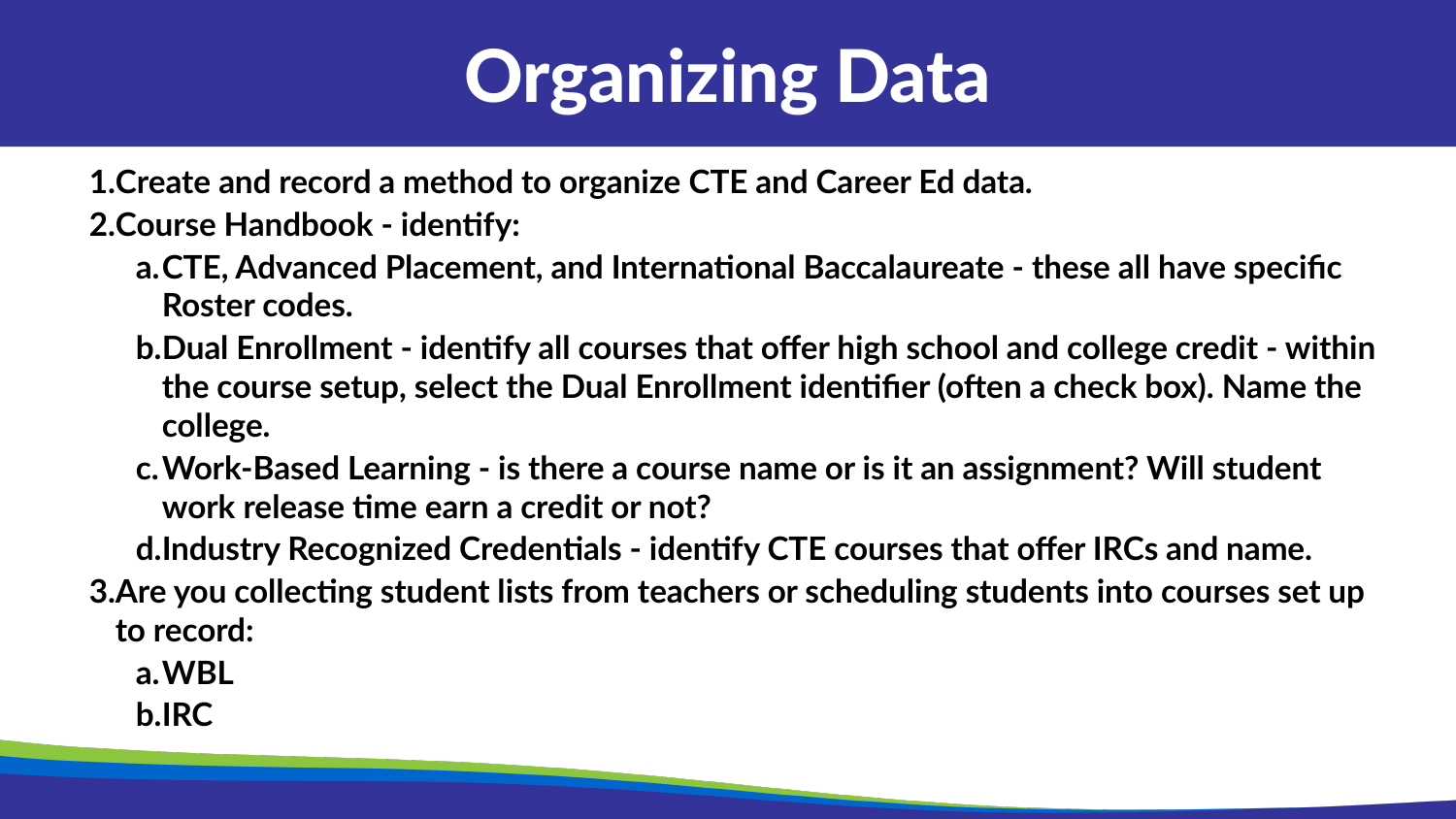

Organizing Data
Create and record a method to organize CTE and Career Ed data.
Course Handbook - identify:
CTE, Advanced Placement, and International Baccalaureate - these all have specific Roster codes.
Dual Enrollment - identify all courses that offer high school and college credit - within the course setup, select the Dual Enrollment identifier (often a check box). Name the college.
Work-Based Learning - is there a course name or is it an assignment? Will student work release time earn a credit or not?
Industry Recognized Credentials - identify CTE courses that offer IRCs and name.
Are you collecting student lists from teachers or scheduling students into courses set up to record:
WBL
IRC